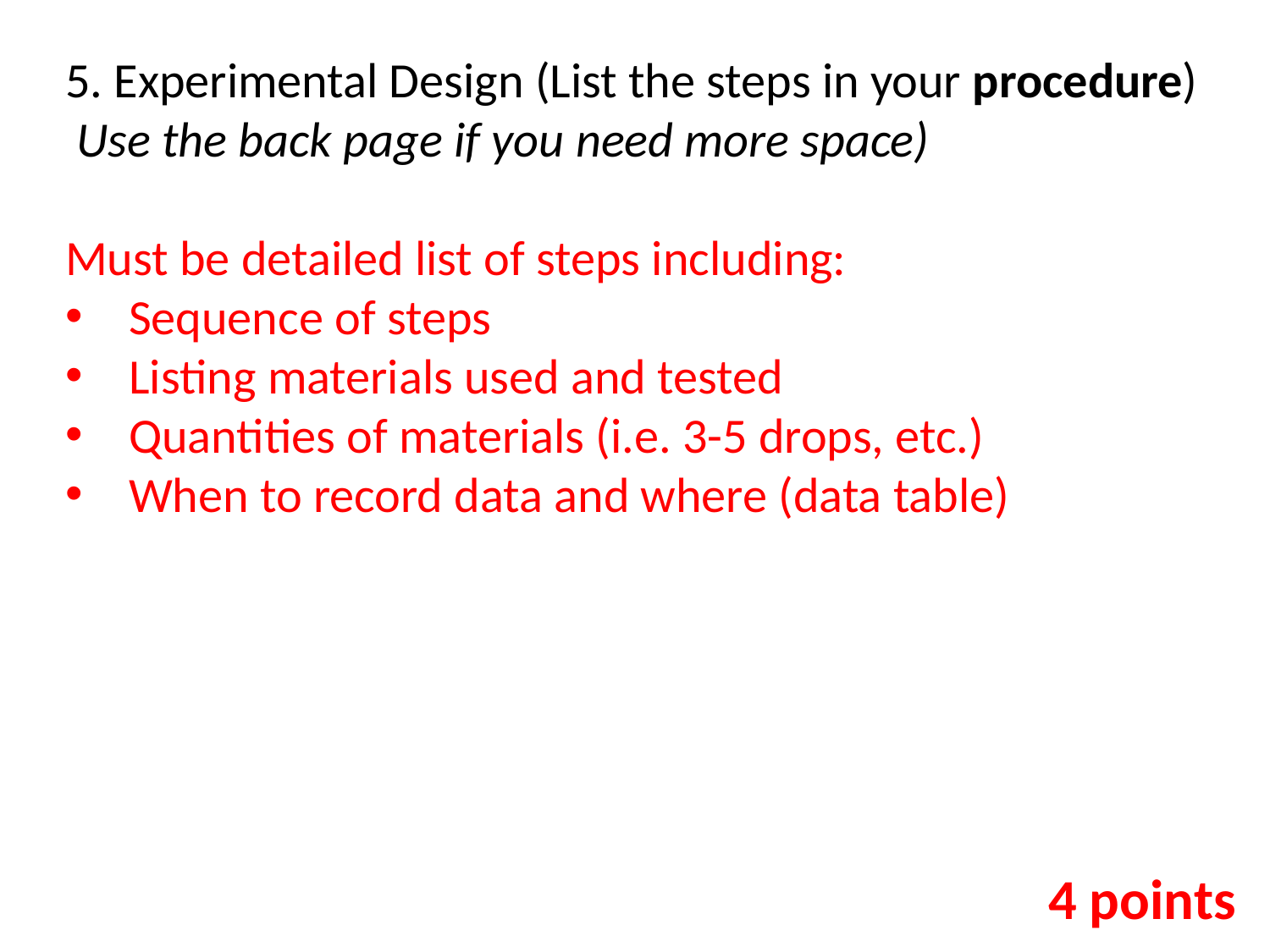

5. Experimental Design (List the steps in your procedure)  Use the back page if you need more space)

Must be detailed list of steps including:
Sequence of steps
Listing materials used and tested
Quantities of materials (i.e. 3-5 drops, etc.)
When to record data and where (data table)

4 points